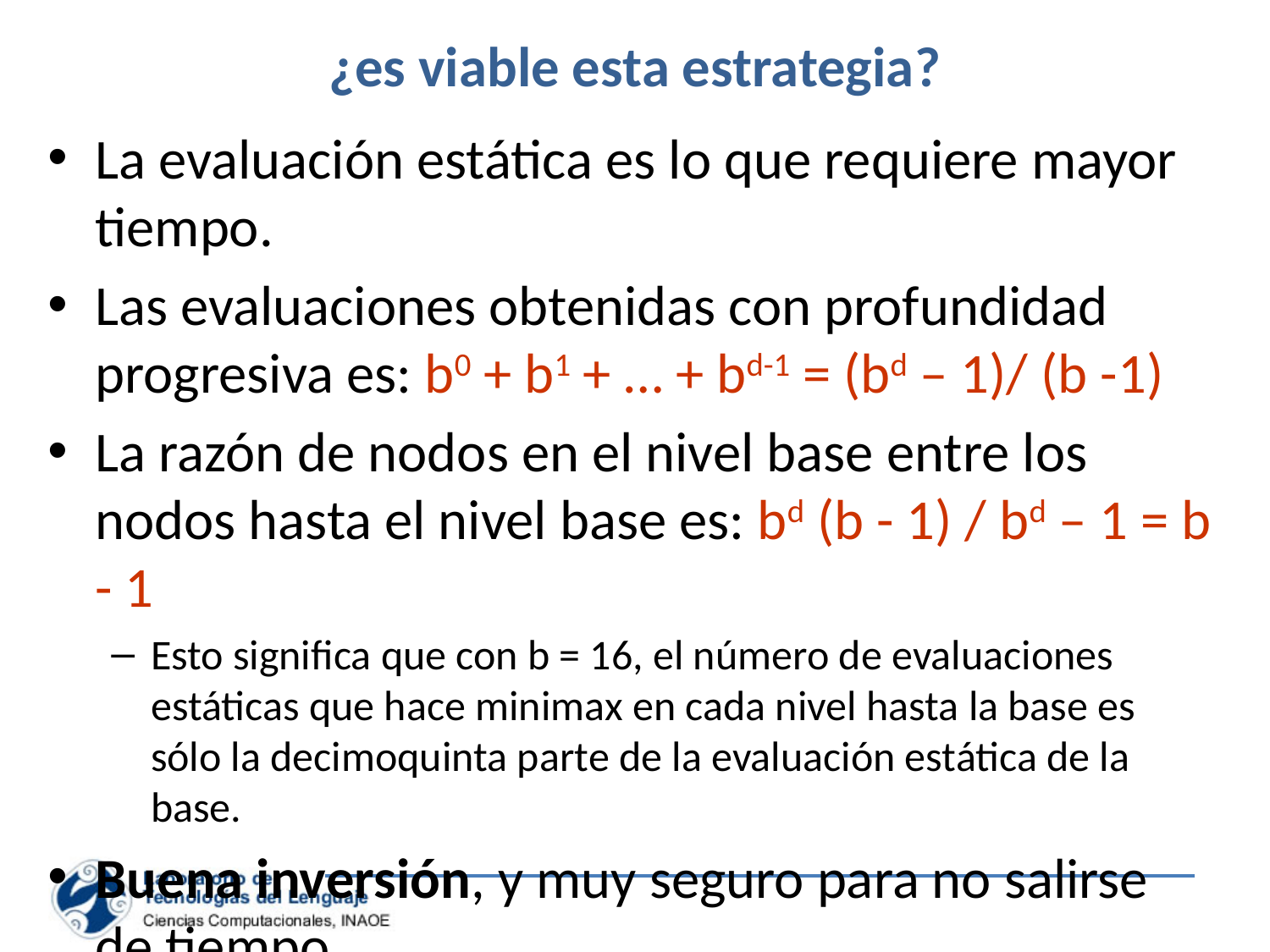

# ¿es viable esta estrategia?
La evaluación estática es lo que requiere mayor tiempo.
Las evaluaciones obtenidas con profundidad progresiva es: b0 + b1 + … + bd-1 = (bd – 1)/ (b -1)
La razón de nodos en el nivel base entre los nodos hasta el nivel base es: bd (b - 1) / bd – 1 = b - 1
Esto significa que con b = 16, el número de evaluaciones estáticas que hace minimax en cada nivel hasta la base es sólo la decimoquinta parte de la evaluación estática de la base.
Buena inversión, y muy seguro para no salirse de tiempo.